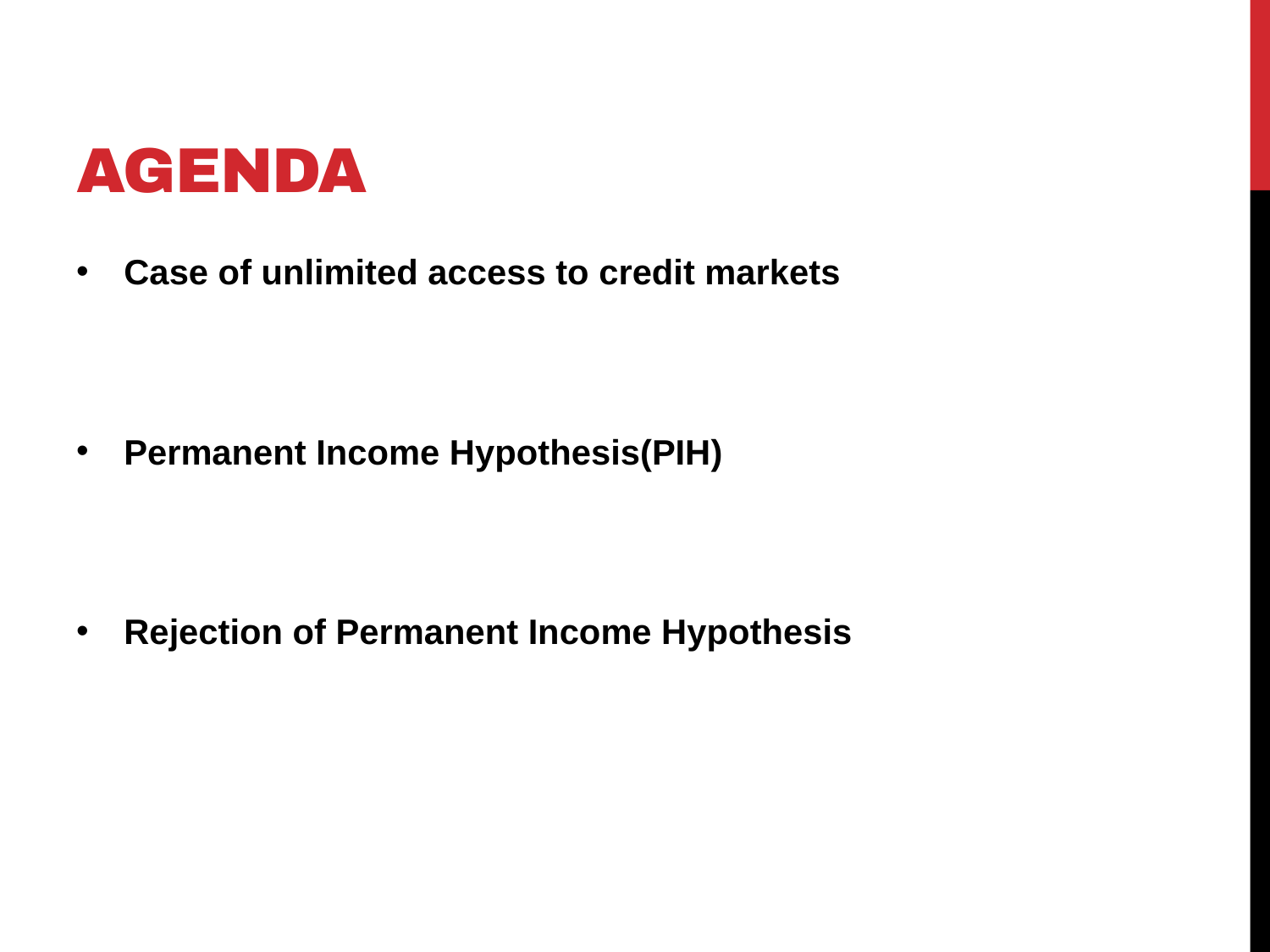

# Agenda
Case of unlimited access to credit markets

Permanent Income Hypothesis(PIH)

Rejection of Permanent Income Hypothesis